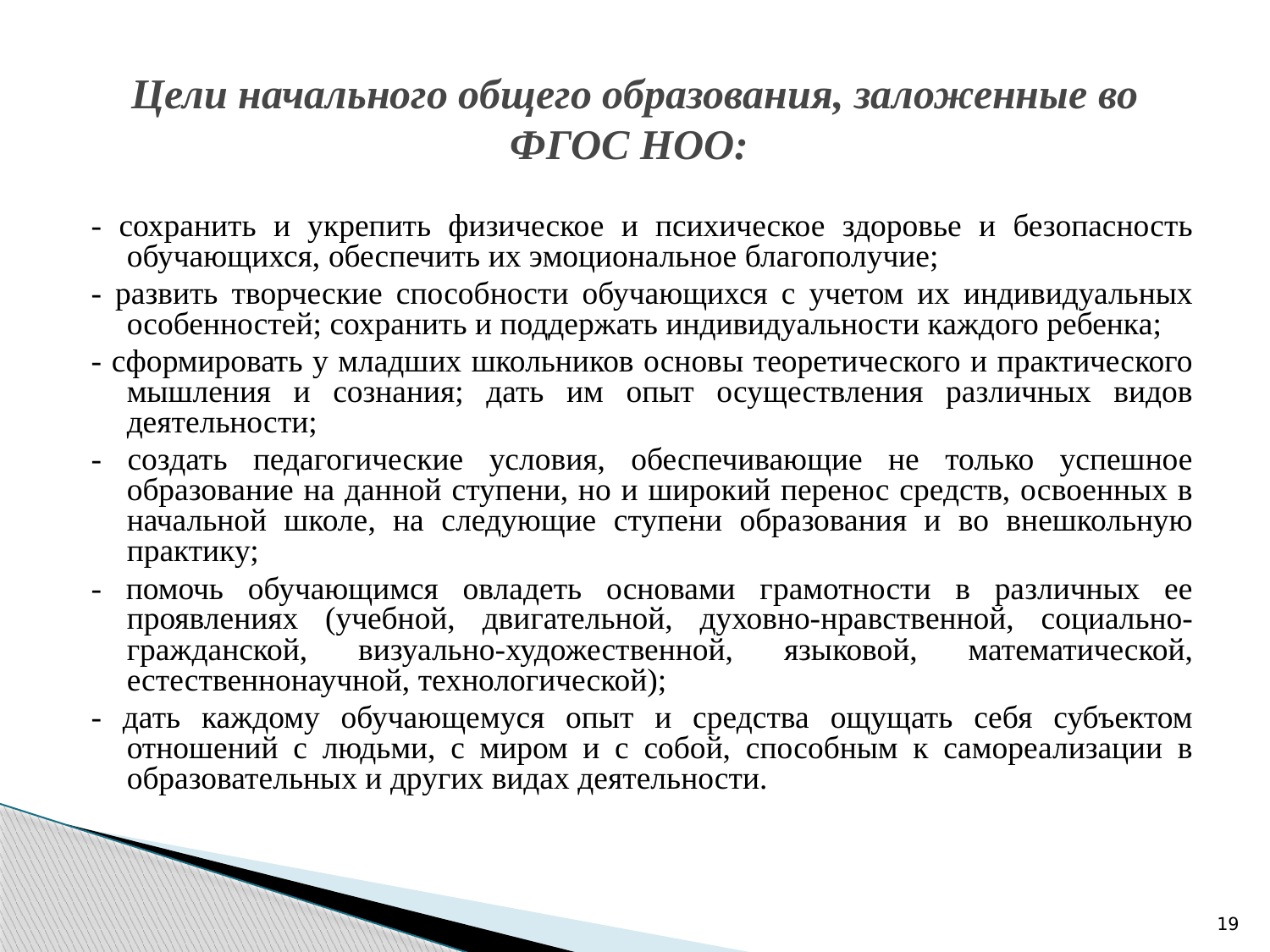

# Цели начального общего образования, заложенные во ФГОС НОО:
- сохранить и укрепить физическое и психическое здоровье и безопасность обучающихся, обеспечить их эмоциональное благополучие;
- развить творческие способности обучающихся с учетом их индивидуальных особенностей; сохранить и поддержать индивидуальности каждого ребенка;
- сформировать у младших школьников основы теоретического и практического мышления и сознания; дать им опыт осуществления различных видов деятельности;
- создать педагогические условия, обеспечивающие не только успешное образование на данной ступени, но и широкий перенос средств, освоенных в начальной школе, на следующие ступени образования и во внешкольную практику;
- помочь обучающимся овладеть основами грамотности в различных ее проявлениях (учебной, двигательной, духовно-нравственной, социально-гражданской, визуально-художественной, языковой, математической, естественнонаучной, технологической);
- дать каждому обучающемуся опыт и средства ощущать себя субъектом отношений с людьми, с миром и с собой, способным к самореализации в образовательных и других видах деятельности.
19